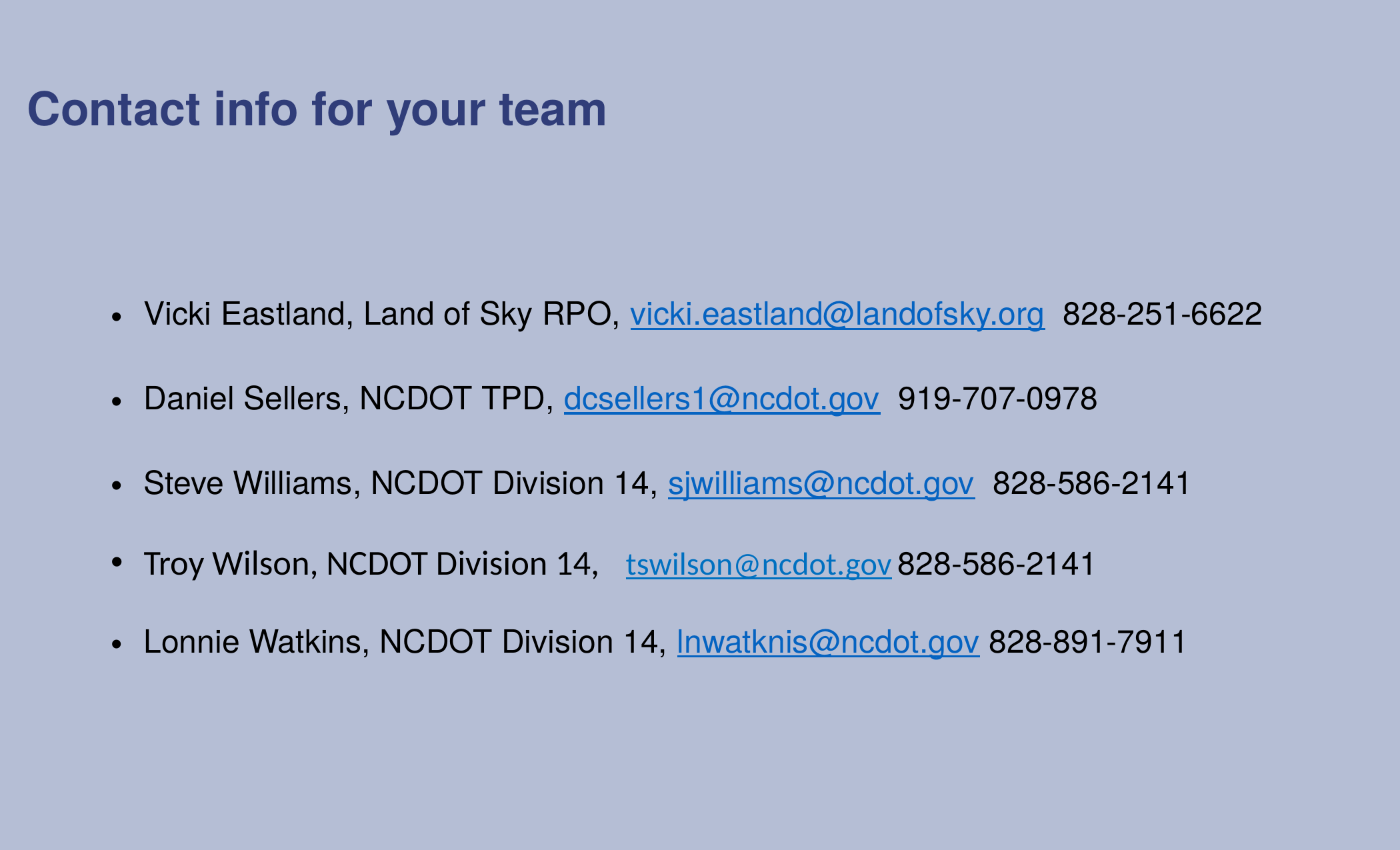

# Contact info for your team
Vicki Eastland, Land of Sky RPO, vicki.eastland@landofsky.org  828-251-6622

Daniel Sellers, NCDOT TPD, dcsellers1@ncdot.gov  919-707-0978

Steve Williams, NCDOT Division 14, sjwilliams@ncdot.gov  828-586-2141

Troy Wilson, NCDOT Division 14,    tswilson@ncdot.gov 828-586-2141

Lonnie Watkins, NCDOT Division 14, lnwatknis@ncdot.gov 828-891-7911